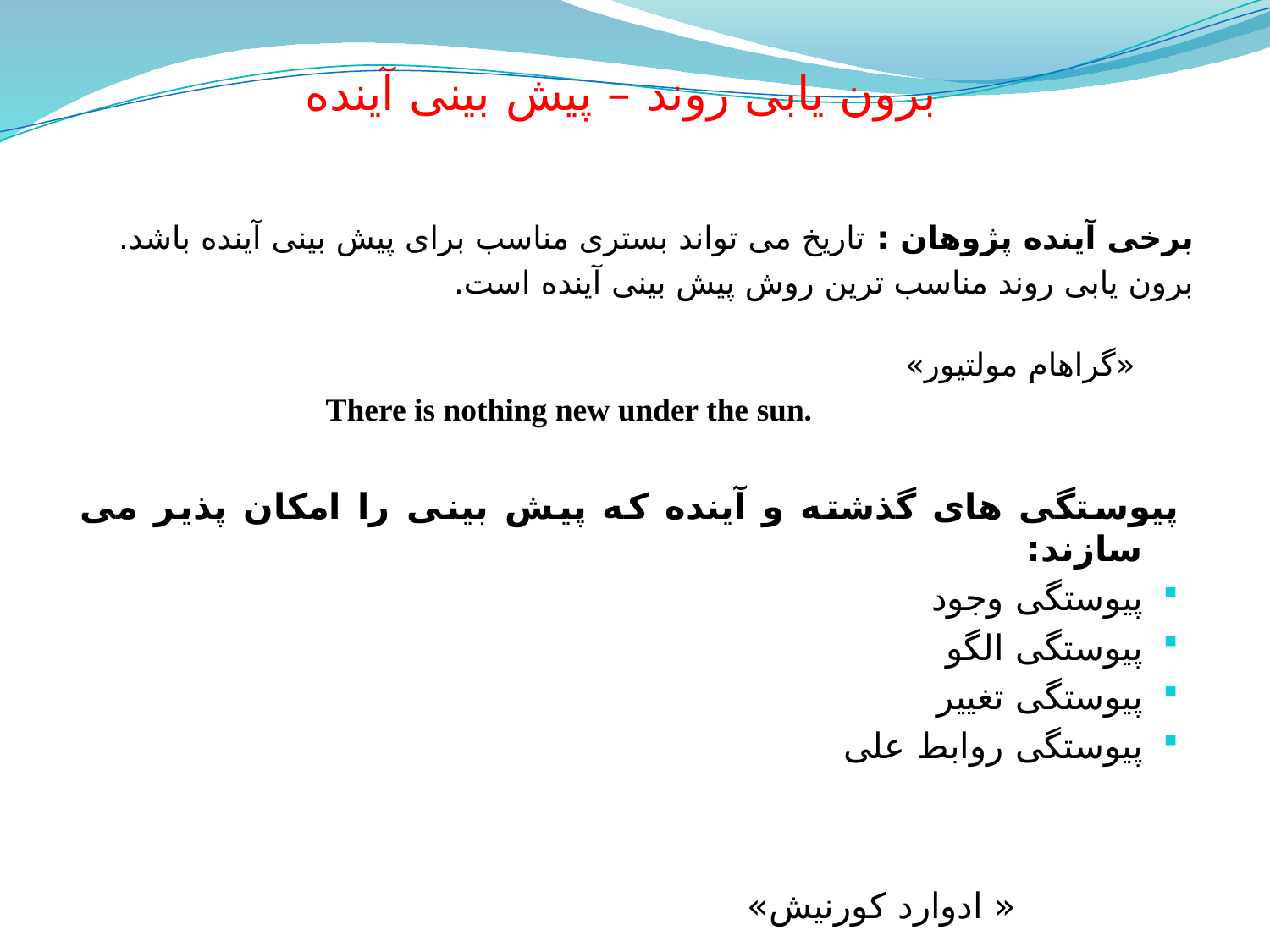

# برون یابی روند – پیش بینی آینده

برخی آینده پژوهان : تاریخ می تواند بستری مناسب برای پیش بینی آینده باشد.
برون یابی روند مناسب ترین روش پیش بینی آینده است.
                                                                                                                «گراهام مولتیور»
                               There is nothing new under the sun.

پیوستگی های گذشته و آینده که پیش بینی را امکان پذیر می سازند:
پیوستگی وجود
پیوستگی الگو
پیوستگی تغییر
پیوستگی روابط علی
                                                                                                               							« ادوارد کورنیش»